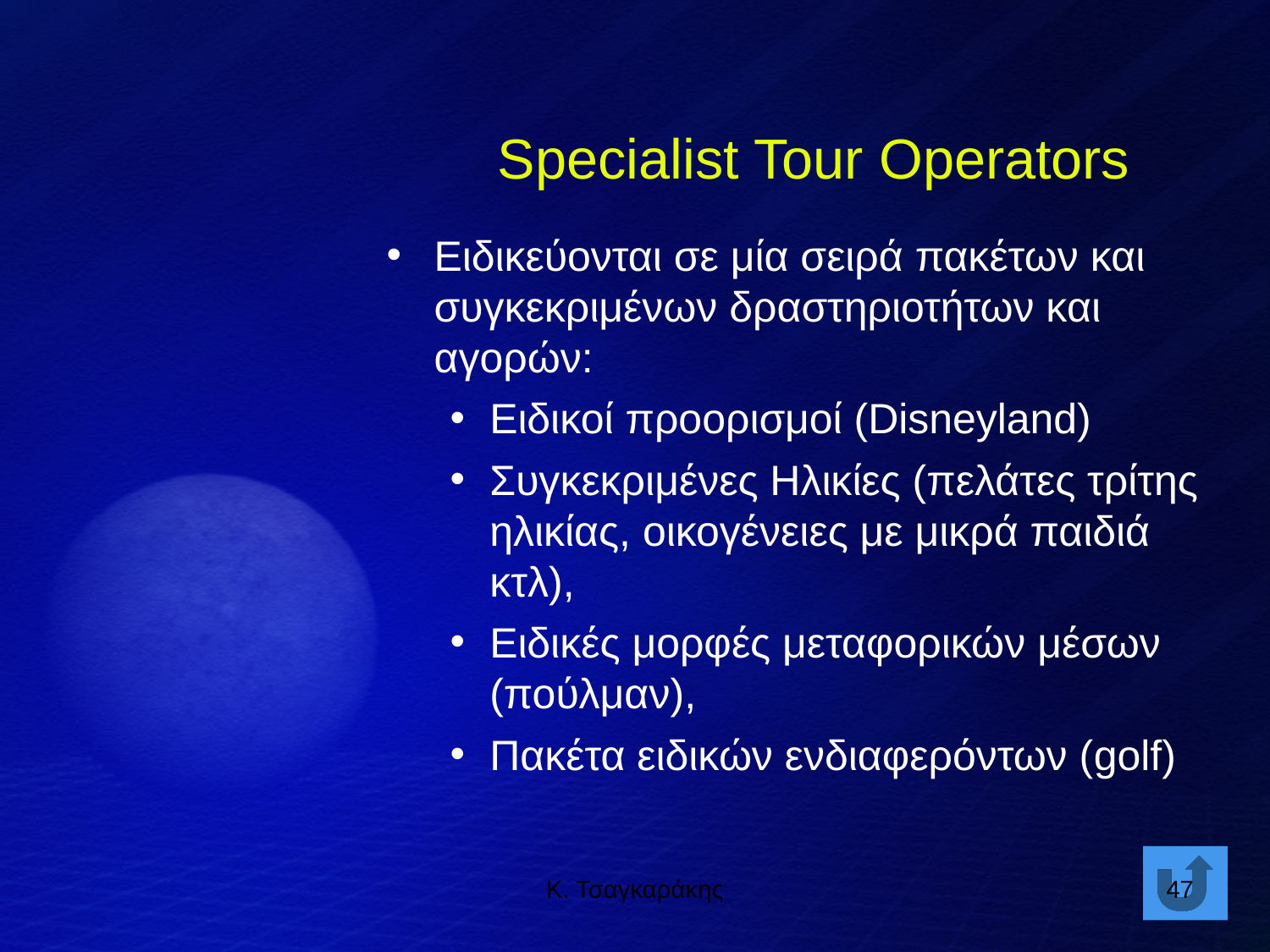

Specialist Tour Operators
Ειδικεύονται σε μία σειρά πακέτων και συγκεκριμένων δραστηριοτήτων και αγορών:
Ειδικοί προορισμοί (Disneyland)
Συγκεκριμένες Ηλικίες (πελάτες τρίτης ηλικίας, οικογένειες με μικρά παιδιά κτλ),
Ειδικές μορφές μεταφορικών μέσων (πούλμαν),
Πακέτα ειδικών ενδιαφερόντων (golf)

Κ. Τσαγκαράκης
47